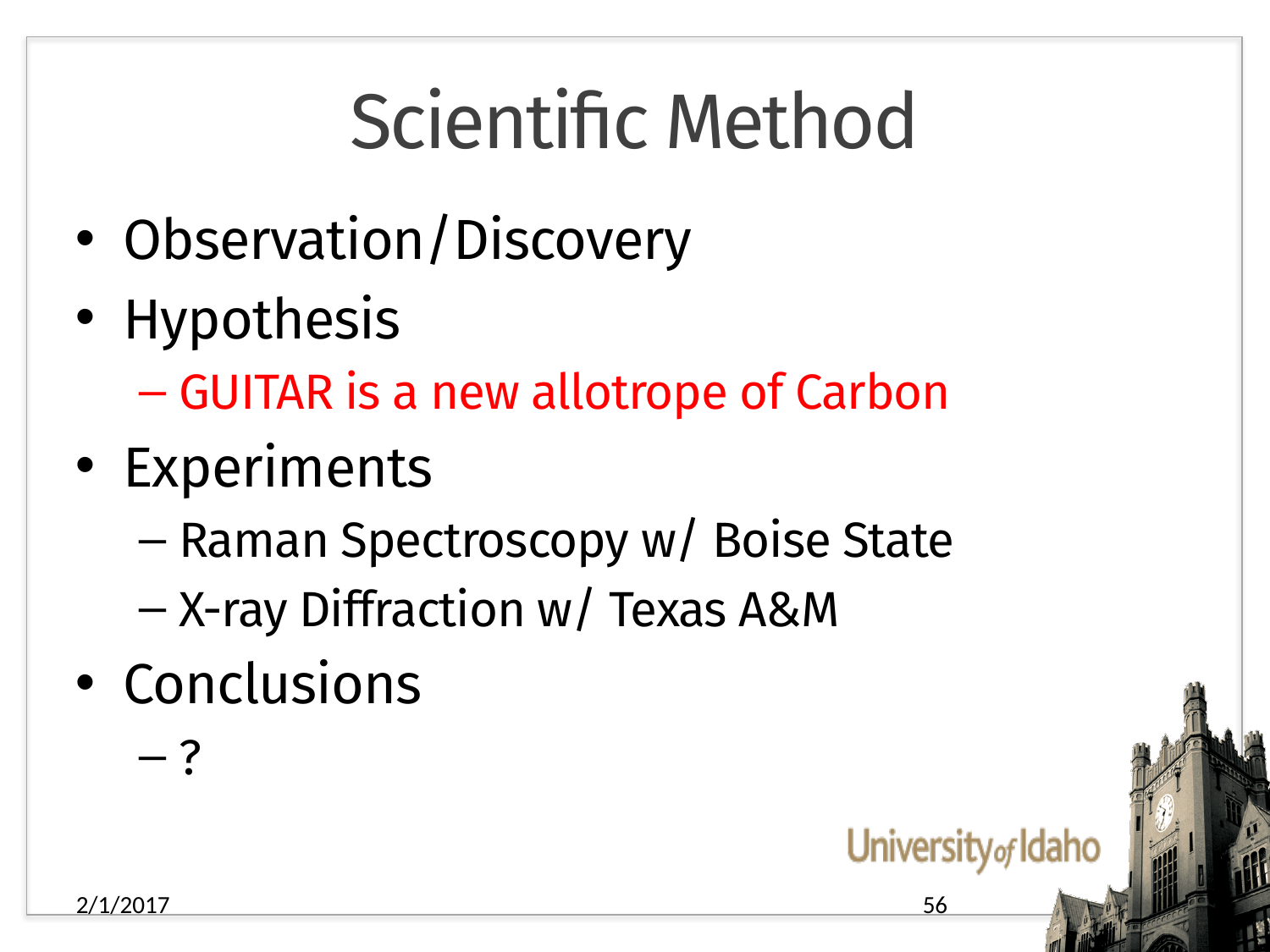

# Scientific Method
Observation/Discovery
Hypothesis
GUITAR is a new allotrope of Carbon
Experiments
Raman Spectroscopy w/ Boise State
X-ray Diffraction w/ Texas A&M
Conclusions
?

2/1/2017
56